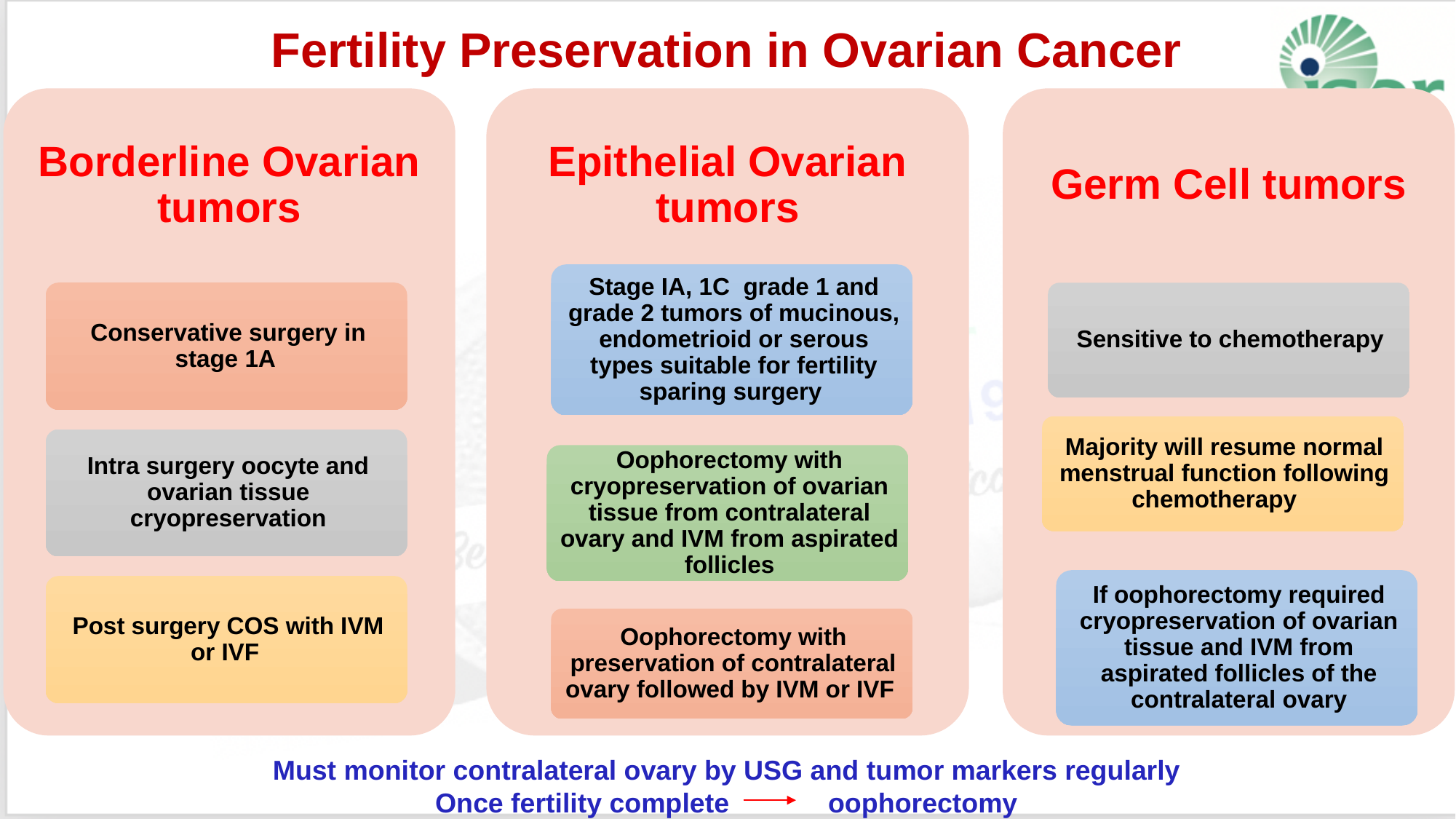

# Fertility Preservation in Ovarian Cancer
Borderline Ovarian tumors
Conservative surgery in stage 1A
Intra surgery oocyte and ovarian tissue cryopreservation
Post surgery COS with IVM or IVF
Epithelial Ovarian tumors
Stage IA, 1C  grade 1 and grade 2 tumors of mucinous, endometrioid or serous types suitable for fertility sparing surgery
Oophorectomy with cryopreservation of ovarian tissue from contralateral ovary and IVM from aspirated follicles
Oophorectomy with preservation of contralateral ovary followed by IVM or IVF
Germ Cell tumors
Sensitive to chemotherapy
Majority will resume normal menstrual function following chemotherapy
If oophorectomy required cryopreservation of ovarian tissue and IVM from aspirated follicles of the contralateral ovary
Must monitor contralateral ovary by USG and tumor markers regularly
Once fertility complete             oophorectomy